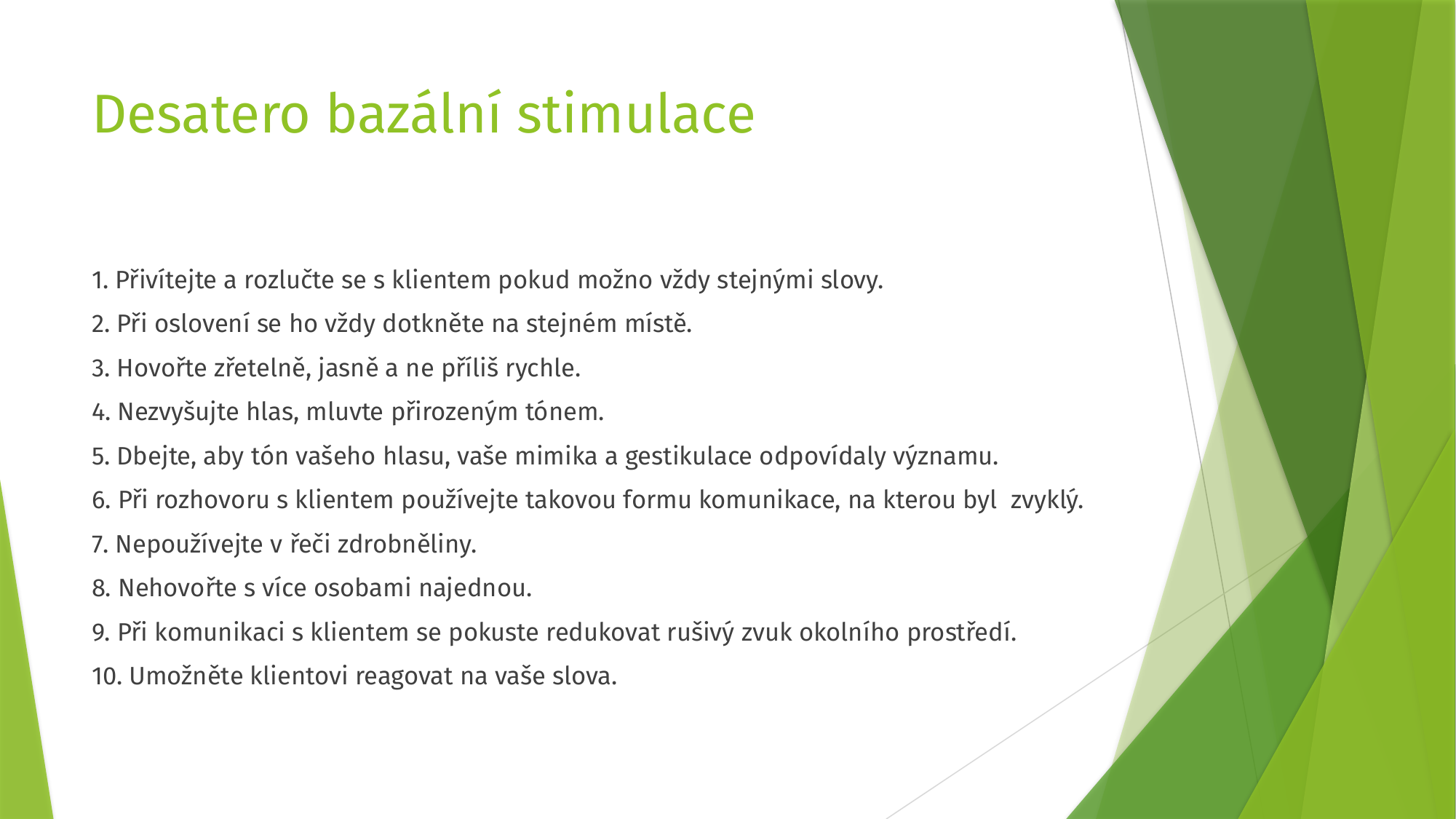

# Desatero bazální stimulace
1. Přivítejte a rozlučte se s klientem pokud možno vždy stejnými slovy.
2. Při oslovení se ho vždy dotkněte na stejném místě.
3. Hovořte zřetelně, jasně a ne příliš rychle.
4. Nezvyšujte hlas, mluvte přirozeným tónem.
5. Dbejte, aby tón vašeho hlasu, vaše mimika a gestikulace odpovídaly významu.
6. Při rozhovoru s klientem používejte takovou formu komunikace, na kterou byl  zvyklý.
7. Nepoužívejte v řeči zdrobněliny.
8. Nehovořte s více osobami najednou.
9. Při komunikaci s klientem se pokuste redukovat rušivý zvuk okolního prostředí.
10. Umožněte klientovi reagovat na vaše slova.